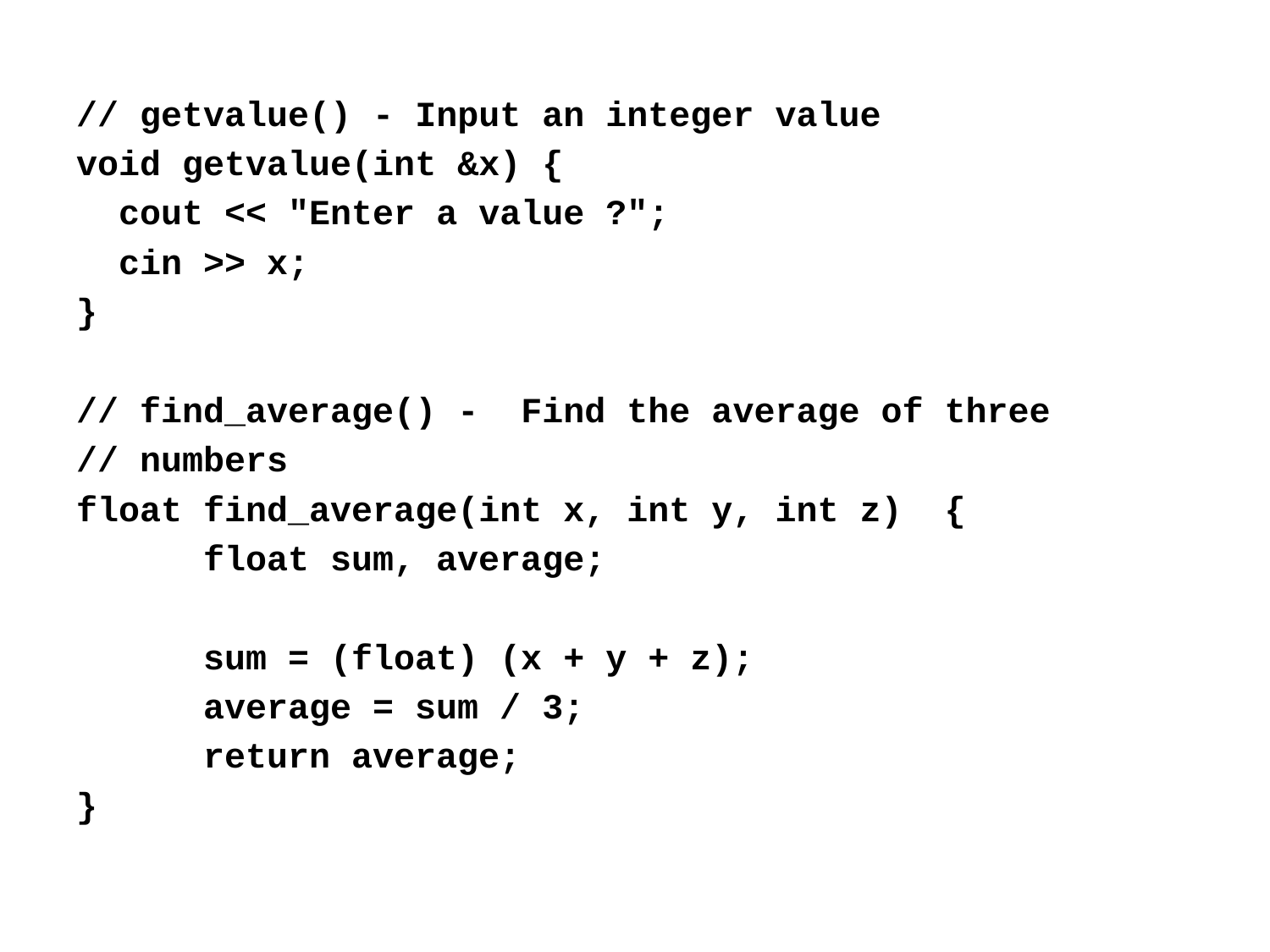

// getvalue() - Input an integer value
void getvalue(int &x) {
  cout << "Enter a value ?";
  cin >> x;
}

// find_average() -  Find the average of three
// numbers
float find_average(int x, int y, int z)  {
	float sum, average;

	sum = (float) (x + y + z);
	average = sum / 3;
	return average;
}